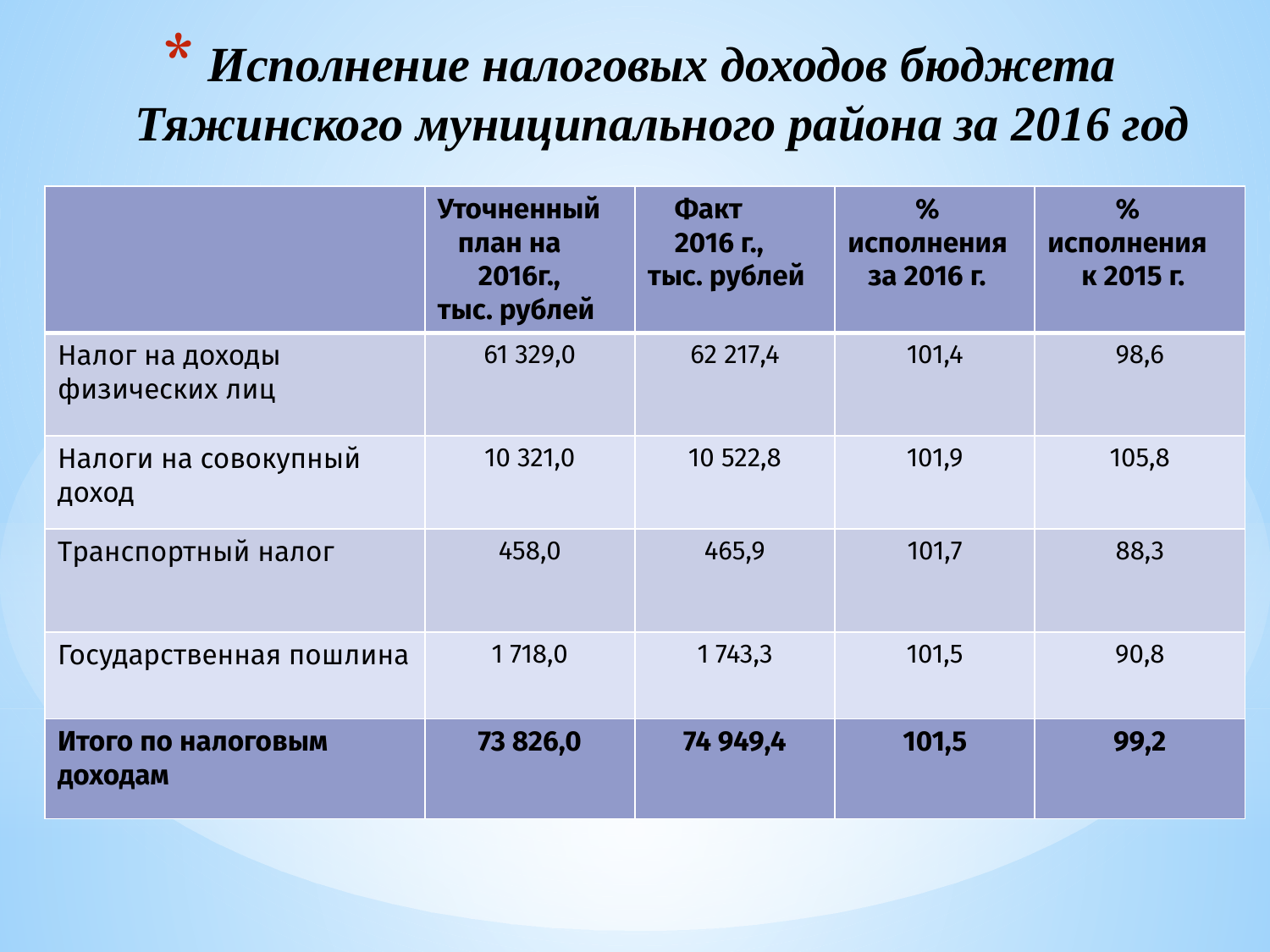

# Исполнение налоговых доходов бюджета Тяжинского муниципального района за 2016 год
|  | Уточненный план на 2016г., тыс. рублей | Факт 2016 г., тыс. рублей | % исполнения за 2016 г. | % исполнения к 2015 г. |
| --- | --- | --- | --- | --- |
| Налог на доходы физических лиц | 61 329,0 | 62 217,4 | 101,4 | 98,6 |
| Налоги на совокупный доход | 10 321,0 | 10 522,8 | 101,9 | 105,8 |
| Транспортный налог | 458,0 | 465,9 | 101,7 | 88,3 |
| Государственная пошлина | 1 718,0 | 1 743,3 | 101,5 | 90,8 |
| Итого по налоговым доходам | 73 826,0 | 74 949,4 | 101,5 | 99,2 |